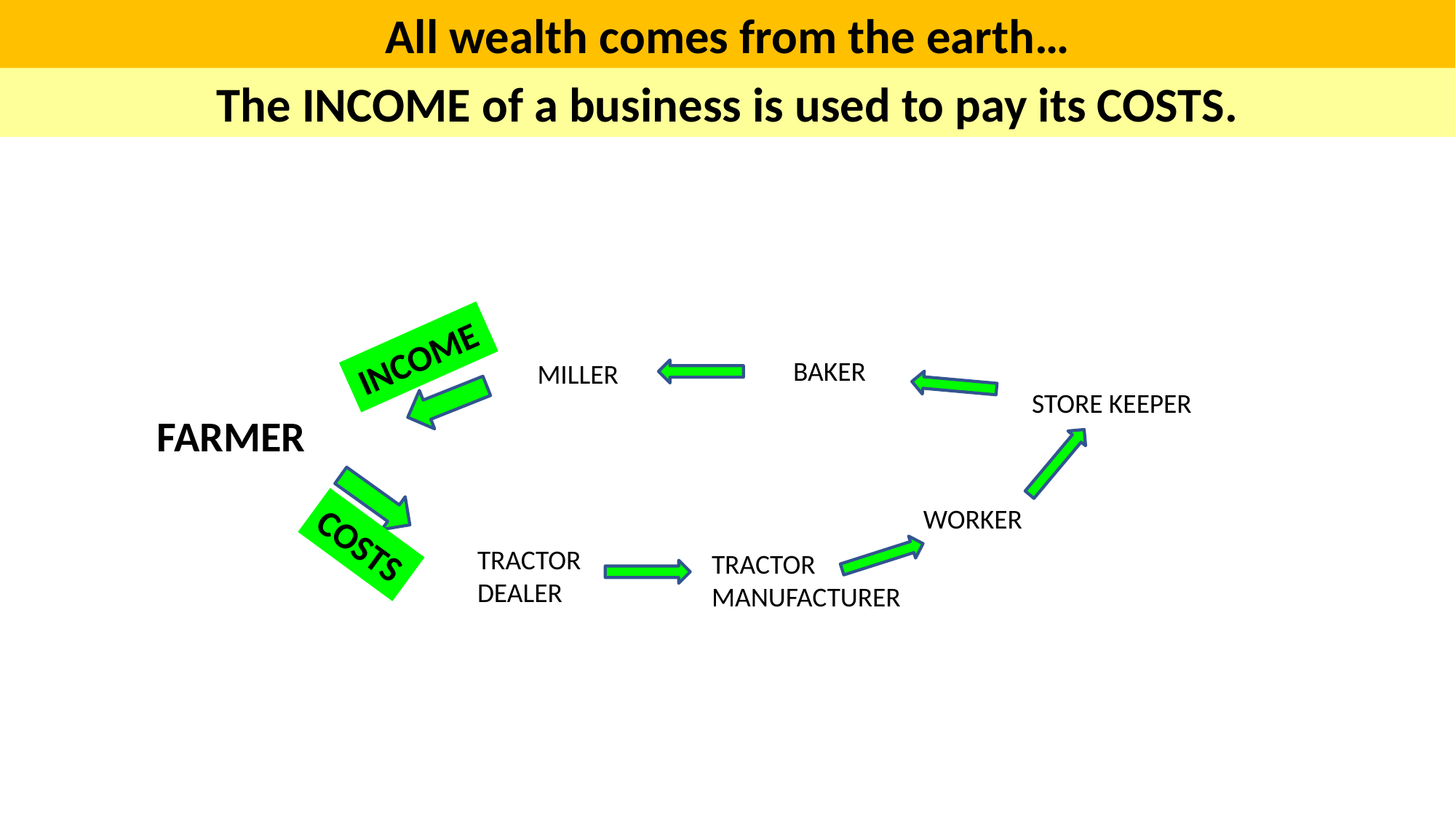

All wealth comes from the earth…
The INCOME of a business is used to pay its COSTS.
INCOME
BAKER
MILLER

STORE KEEPER

FARMER

WORKER
COSTS
TRACTOR
DEALER
TRACTOR
MANUFACTURER